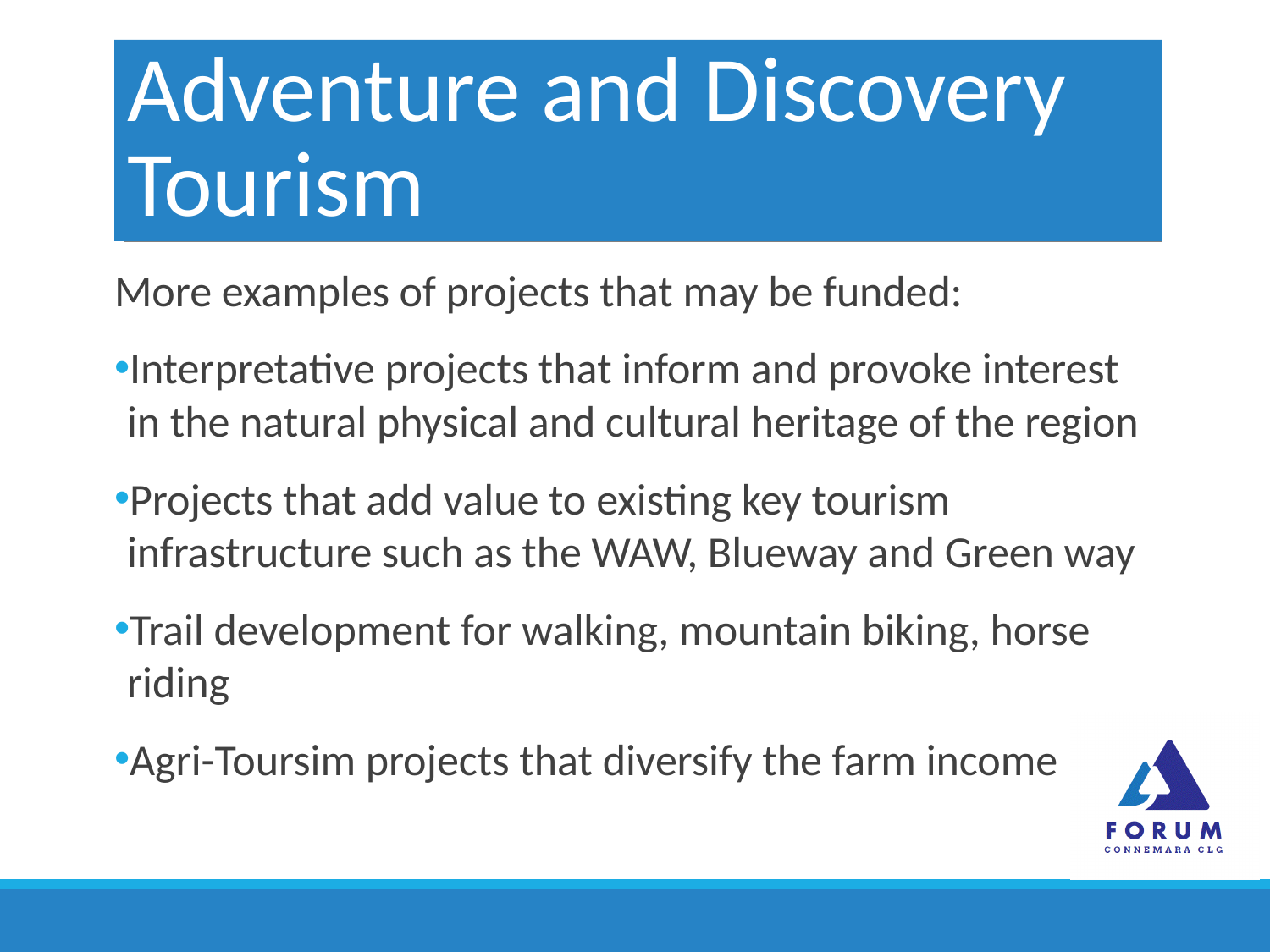

Adventure and Discovery Tourism
More examples of projects that may be funded:
Interpretative projects that inform and provoke interest in the natural physical and cultural heritage of the region
Projects that add value to existing key tourism infrastructure such as the WAW, Blueway and Green way
Trail development for walking, mountain biking, horse riding
Agri-Toursim projects that diversify the farm income